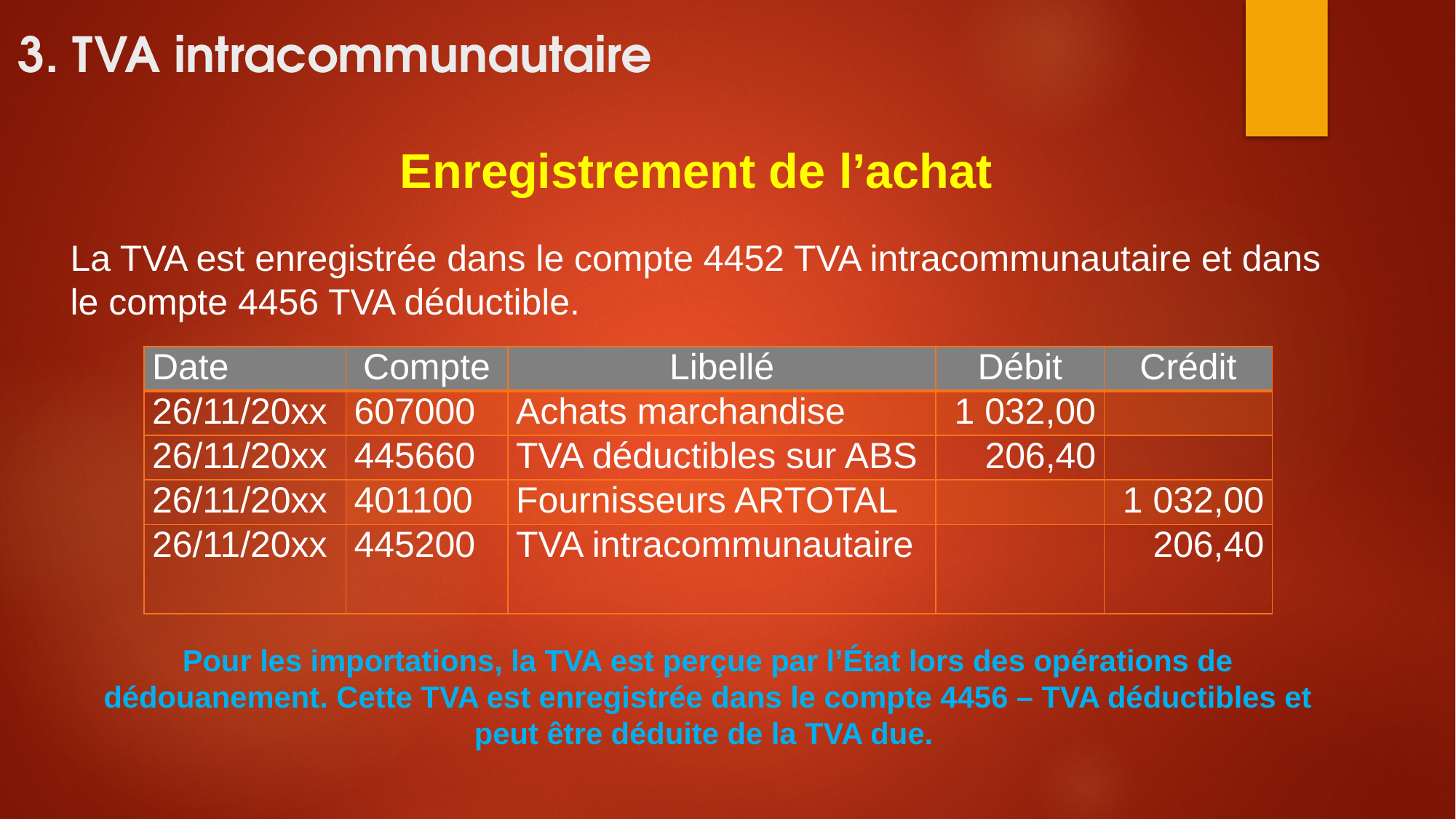

# 3. TVA intracommunautaire
Enregistrement de l’achat
La TVA est enregistrée dans le compte 4452 TVA intracommunautaire et dans le compte 4456 TVA déductible.
| Date | Compte | Libellé | Débit | Crédit |
| --- | --- | --- | --- | --- |
| 26/11/20xx | 607000 | Achats marchandise | 1 032,00 |  |
| 26/11/20xx | 445660 | TVA déductibles sur ABS | 206,40 |  |
| 26/11/20xx | 401100 | Fournisseurs ARTOTAL |  | 1 032,00 |
| 26/11/20xx | 445200 | TVA intracommunautaire |  | 206,40 |
Pour les importations, la TVA est perçue par l’État lors des opérations de dédouanement. Cette TVA est enregistrée dans le compte 4456 – TVA déductibles et peut être déduite de la TVA due.